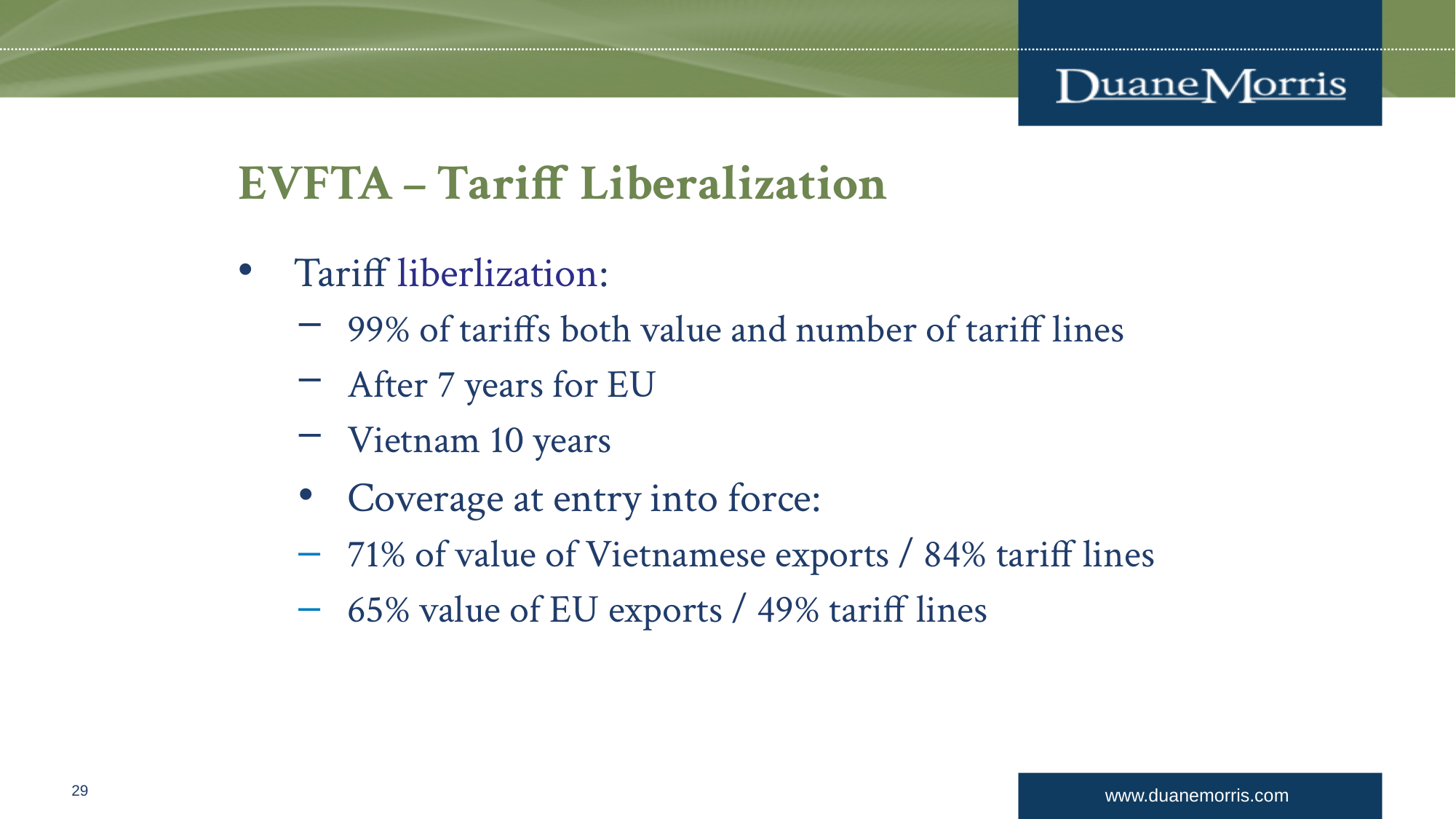

# EVFTA – Tariff Liberalization
Tariff liberlization:
99% of tariffs both value and number of tariff lines
After 7 years for EU
Vietnam 10 years
Coverage at entry into force:
71% of value of Vietnamese exports / 84% tariff lines
65% value of EU exports / 49% tariff lines

29